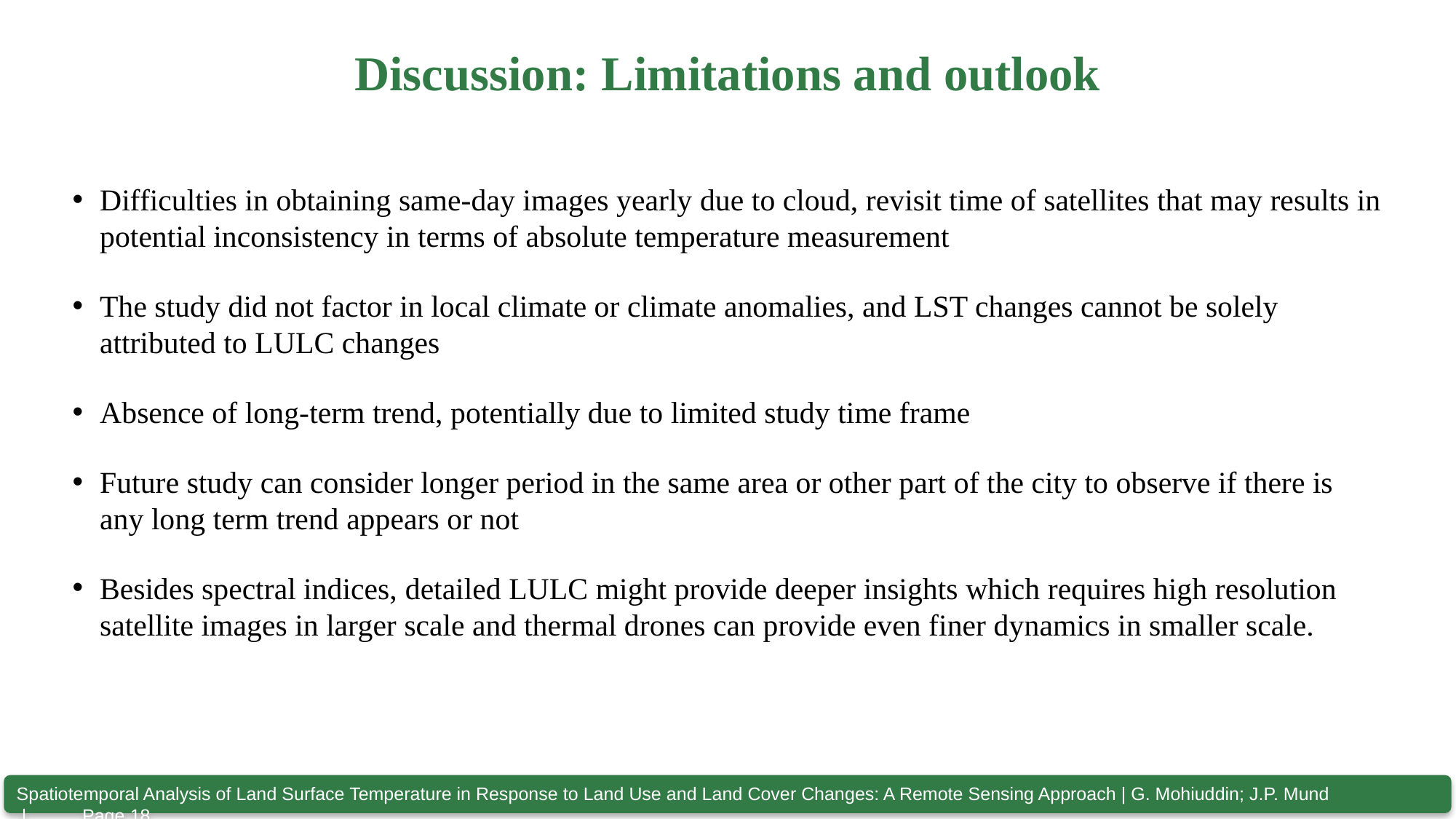

# Discussion: Limitations and outlook
Difficulties in obtaining same-day images yearly due to cloud, revisit time of satellites that may results in potential inconsistency in terms of absolute temperature measurement
The study did not factor in local climate or climate anomalies, and LST changes cannot be solely attributed to LULC changes
Absence of long-term trend, potentially due to limited study time frame
Future study can consider longer period in the same area or other part of the city to observe if there is any long term trend appears or not
Besides spectral indices, detailed LULC might provide deeper insights which requires high resolution satellite images in larger scale and thermal drones can provide even finer dynamics in smaller scale.